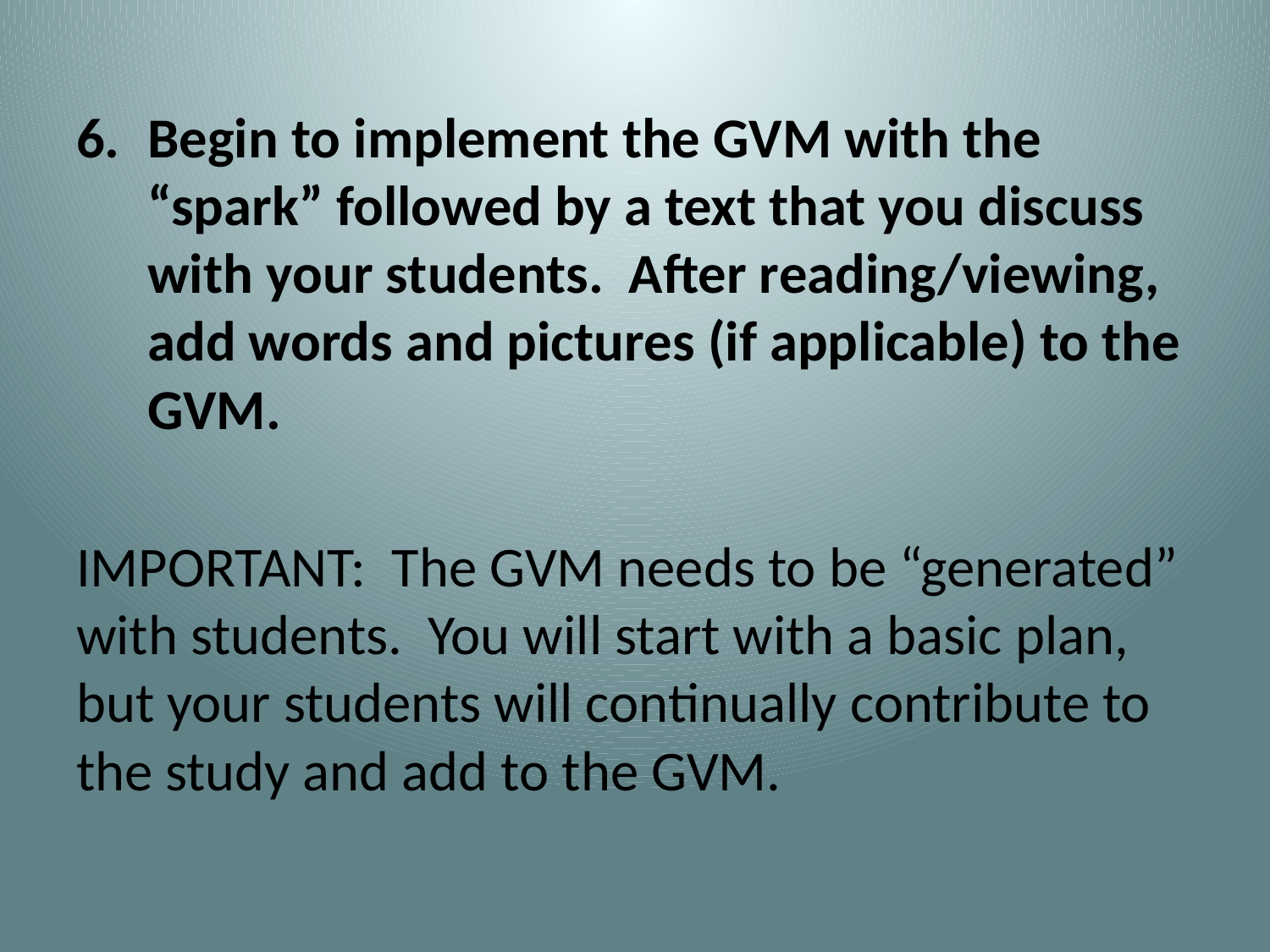

Begin to implement the GVM with the “spark” followed by a text that you discuss with your students.  After reading/viewing, add words and pictures (if applicable) to the GVM.

IMPORTANT:  The GVM needs to be “generated” with students.  You will start with a basic plan, but your students will continually contribute to the study and add to the GVM.